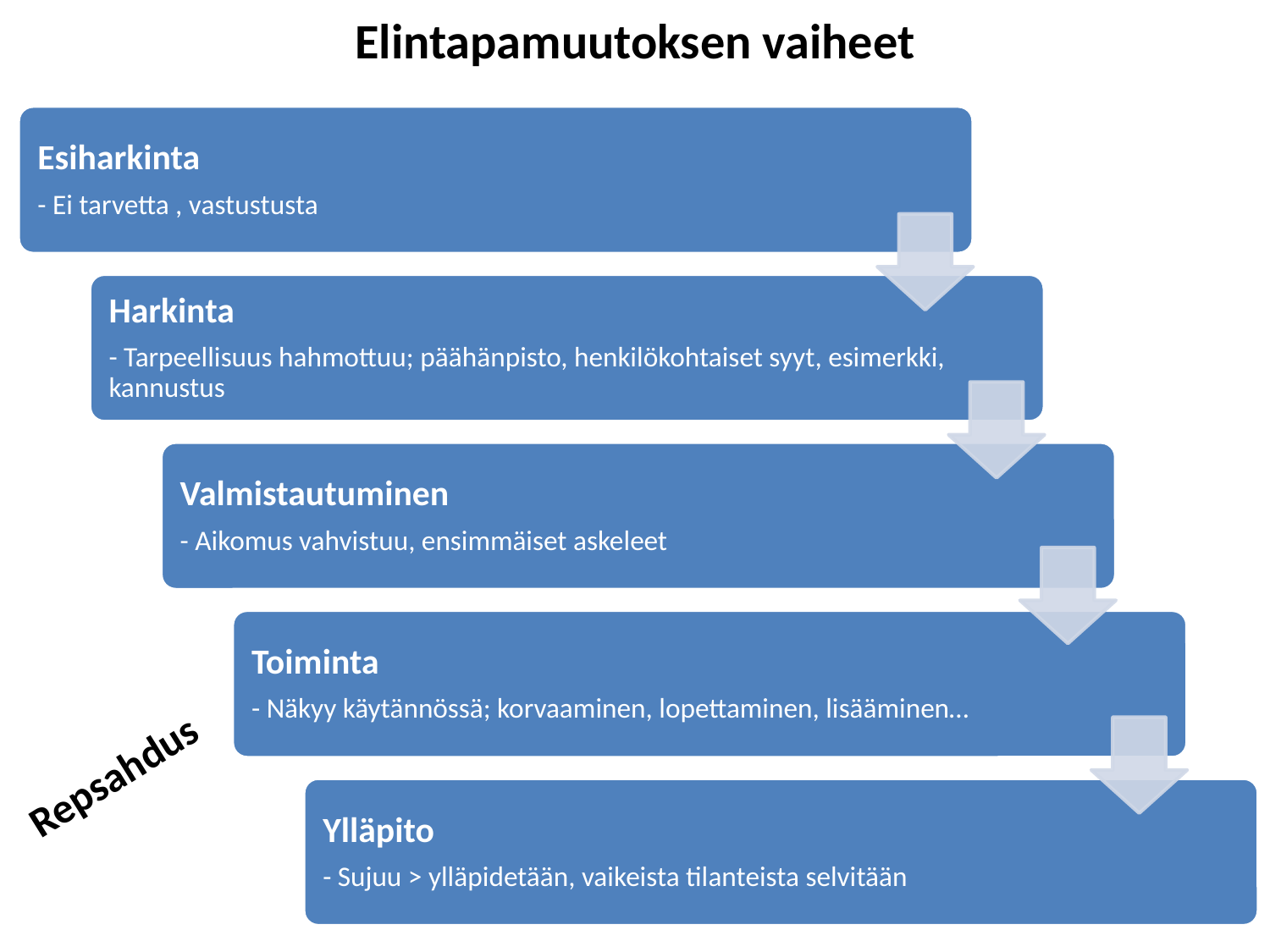

Elintapamuutoksen vaiheet
Esiharkinta
- Ei tarvetta , vastustusta
Harkinta
- Tarpeellisuus hahmottuu; päähänpisto, henkilökohtaiset syyt, esimerkki, kannustus
Valmistautuminen
- Aikomus vahvistuu, ensimmäiset askeleet
Toiminta
- Näkyy käytännössä; korvaaminen, lopettaminen, lisääminen…
Ylläpito
- Sujuu > ylläpidetään, vaikeista tilanteista selvitään

Repsahdus